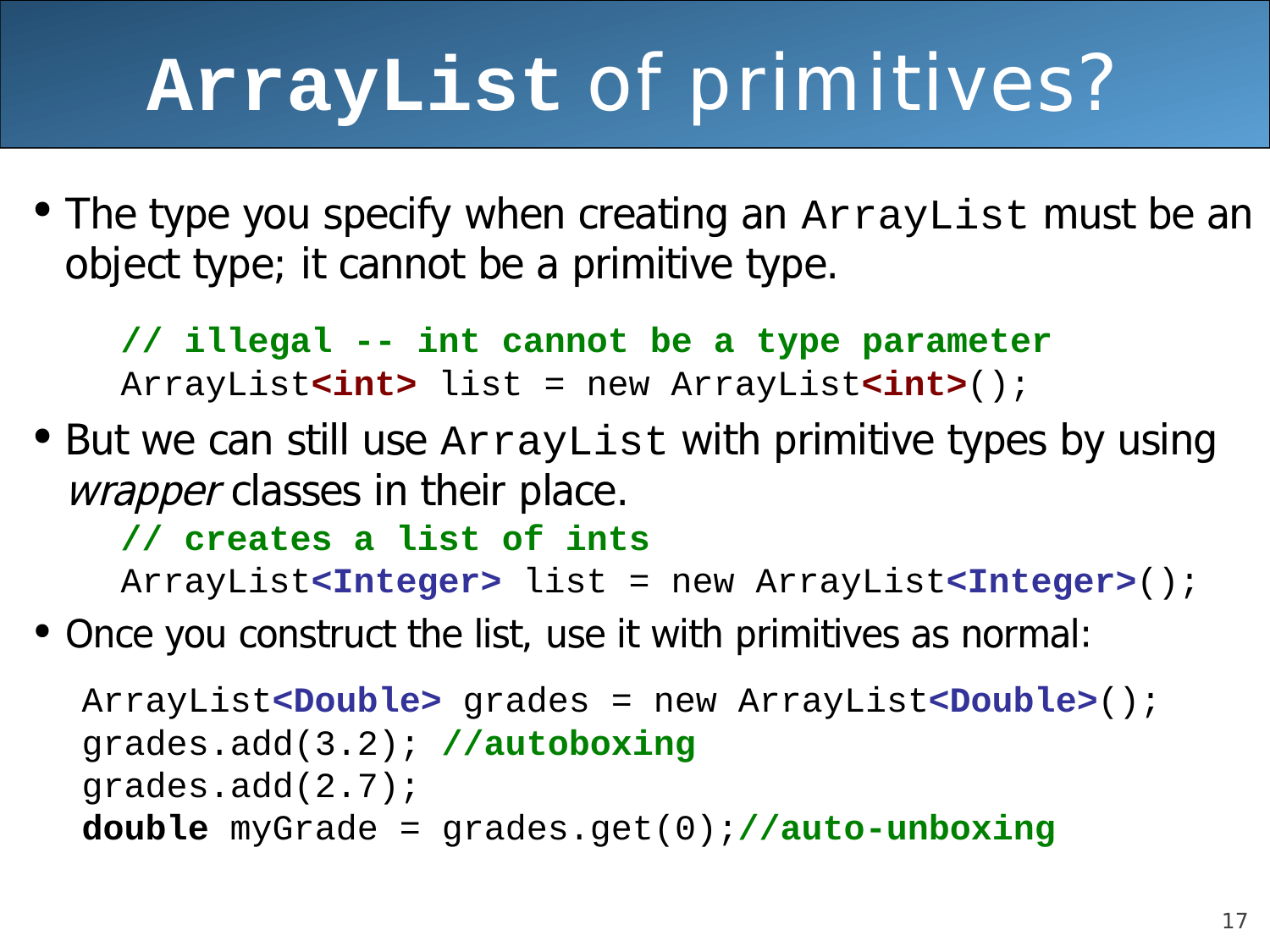

# ArrayList of primitives?
The type you specify when creating an ArrayList must be an object type; it cannot be a primitive type.

	// illegal -- int cannot be a type parameter
	ArrayList<int> list = new ArrayList<int>();
But we can still use ArrayList with primitive types by using  wrapper classes in their place.
	// creates a list of ints
	ArrayList<Integer> list = new ArrayList<Integer>();
Once you construct the list, use it with primitives as normal:

ArrayList<Double> grades = new ArrayList<Double>();
grades.add(3.2); //autoboxing
grades.add(2.7);
double myGrade = grades.get(0);//auto-unboxing